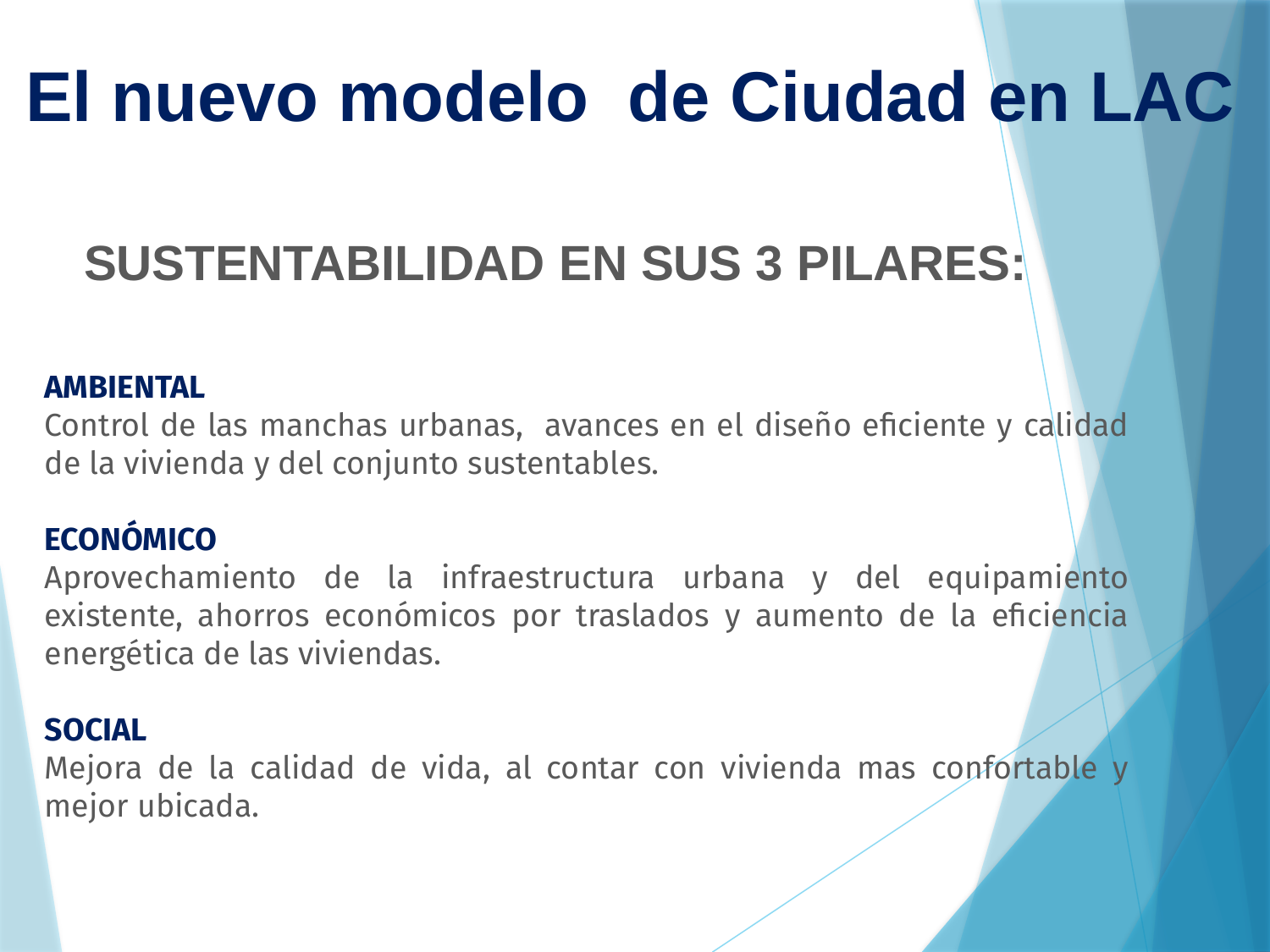

El nuevo modelo  de Ciudad en LAC
SUSTENTABILIDAD EN SUS 3 PILARES:

AMBIENTAL
Control de las manchas urbanas,  avances en el diseño eficiente y calidad de la vivienda y del conjunto sustentables.

ECONÓMICO
Aprovechamiento de la infraestructura urbana y del equipamiento existente, ahorros económicos por traslados y aumento de la eficiencia energética de las viviendas.

SOCIAL
Mejora de la calidad de vida, al contar con vivienda mas confortable y mejor ubicada.